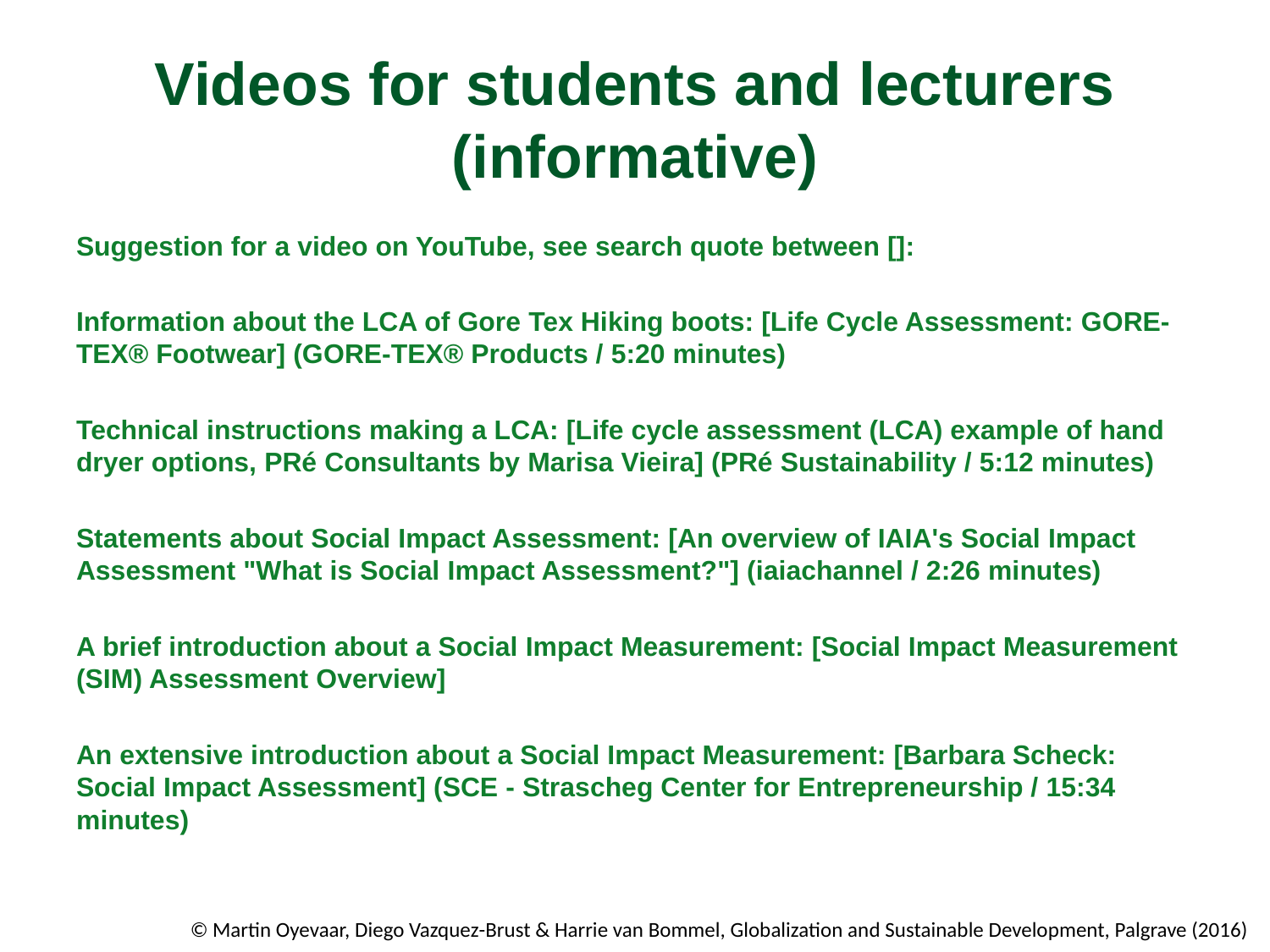

# Videos for students and lecturers (informative)
Suggestion for a video on YouTube, see search quote between []:

Information about the LCA of Gore Tex Hiking boots: [Life Cycle Assessment: GORE-TEX® Footwear] (GORE-TEX® Products / 5:20 minutes)

Technical instructions making a LCA: [Life cycle assessment (LCA) example of hand dryer options, PRé Consultants by Marisa Vieira] (PRé Sustainability / 5:12 minutes)

Statements about Social Impact Assessment: [An overview of IAIA's Social Impact Assessment "What is Social Impact Assessment?"] (iaiachannel / 2:26 minutes)

A brief introduction about a Social Impact Measurement: [Social Impact Measurement (SIM) Assessment Overview]

An extensive introduction about a Social Impact Measurement: [Barbara Scheck: Social Impact Assessment] (SCE - Strascheg Center for Entrepreneurship / 15:34 minutes)
© Martin Oyevaar, Diego Vazquez-Brust & Harrie van Bommel, Globalization and Sustainable Development, Palgrave (2016)